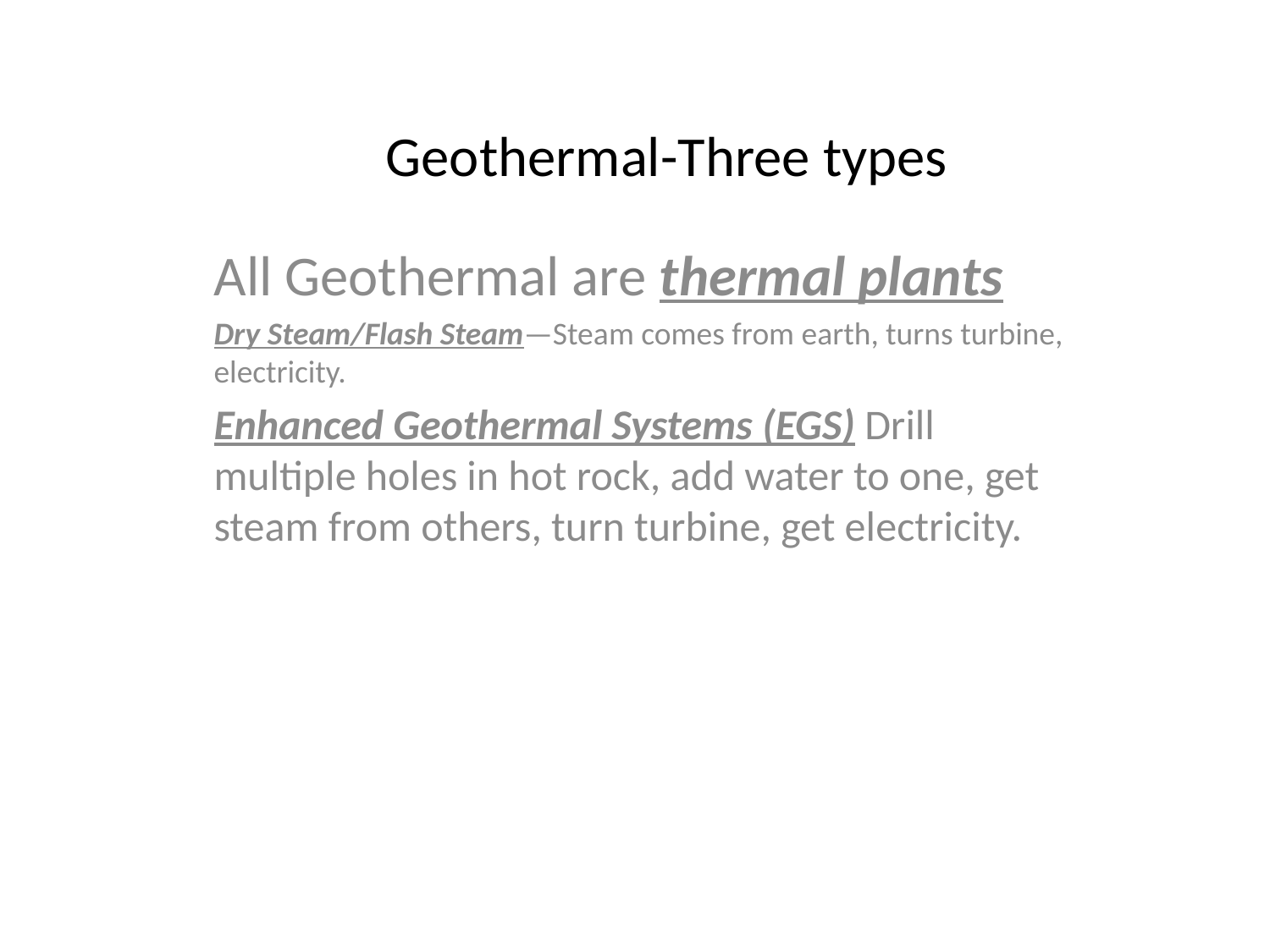

# Geothermal-Three types
All Geothermal are thermal plants
Dry Steam/Flash Steam—Steam comes from earth, turns turbine, electricity.
Enhanced Geothermal Systems (EGS) Drill multiple holes in hot rock, add water to one, get steam from others, turn turbine, get electricity.